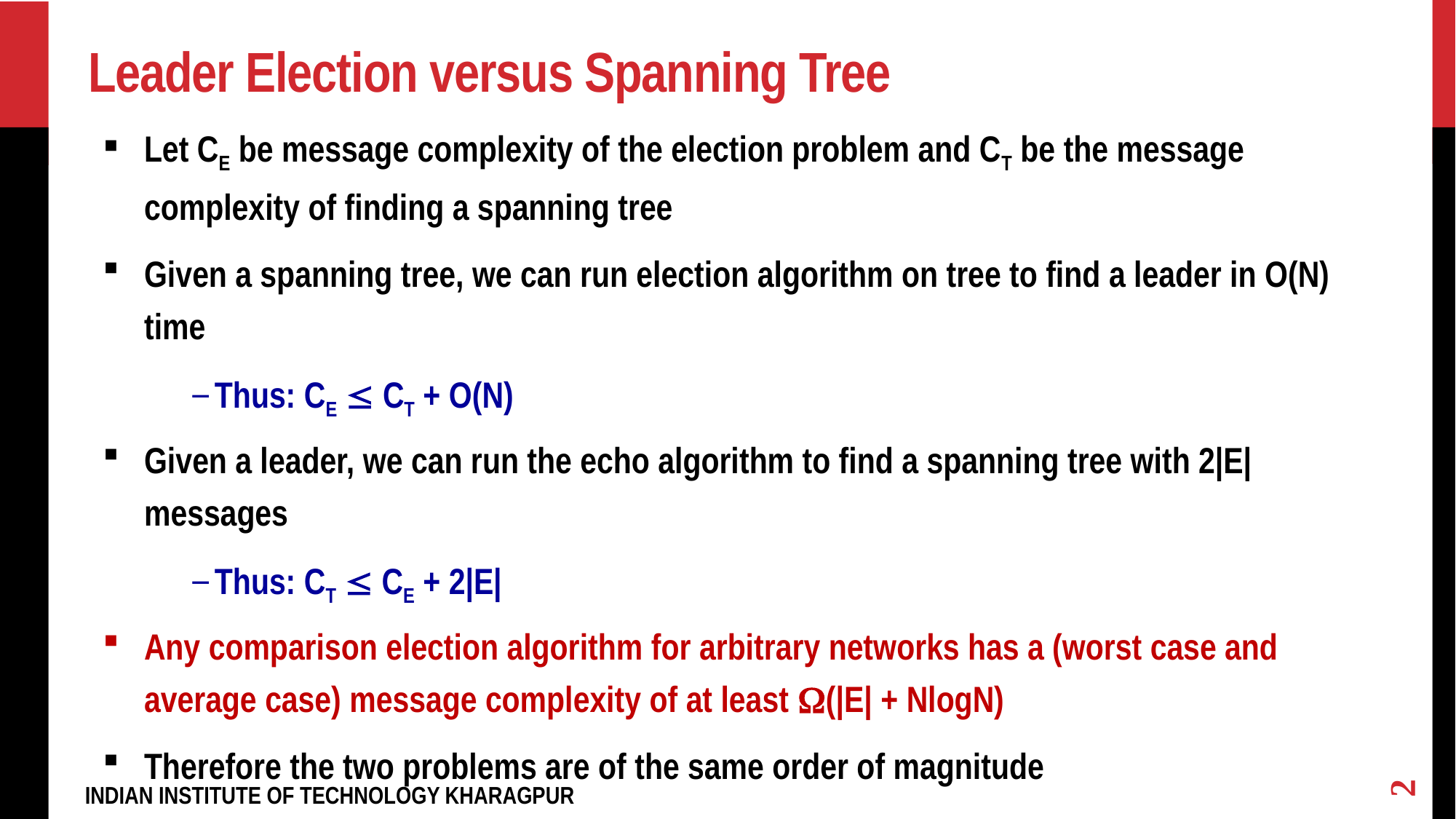

# Leader Election versus Spanning Tree
Let CE be message complexity of the election problem and CT be the message complexity of finding a spanning tree
Given a spanning tree, we can run election algorithm on tree to find a leader in O(N) time
Thus: CE ≤ CT + O(N)
Given a leader, we can run the echo algorithm to find a spanning tree with 2|E| messages
Thus: CT ≤ CE + 2|E|
Any comparison election algorithm for arbitrary networks has a (worst case and average case) message complexity of at least Ω(|E| + NlogN)
Therefore the two problems are of the same order of magnitude
2
INDIAN INSTITUTE OF TECHNOLOGY KHARAGPUR